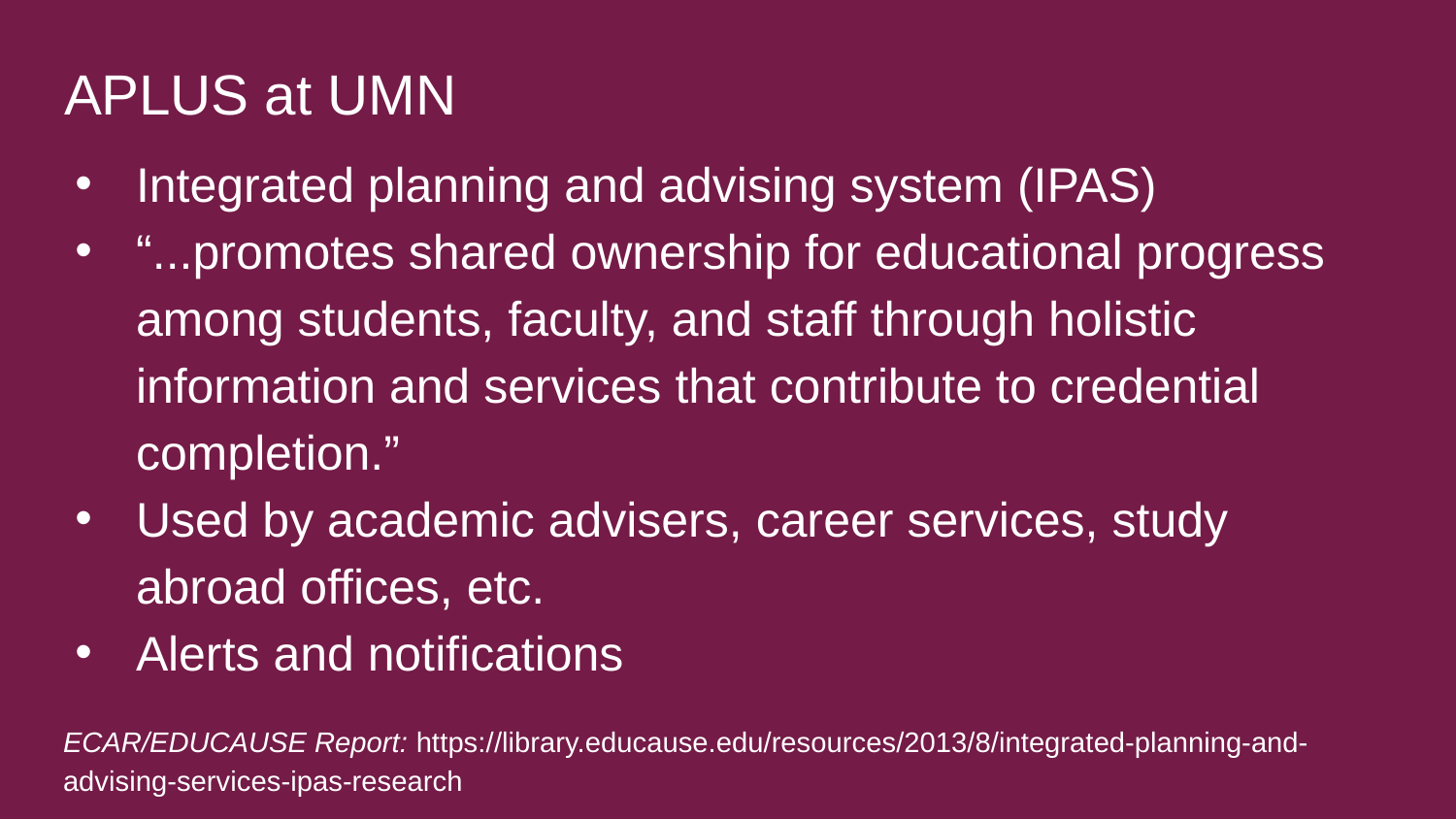

# APLUS at UMN
Integrated planning and advising system (IPAS)
“...promotes shared ownership for educational progress among students, faculty, and staff through holistic information and services that contribute to credential completion.”
Used by academic advisers, career services, study abroad offices, etc.
Alerts and notifications

ECAR/EDUCAUSE Report: https://library.educause.edu/resources/2013/8/integrated-planning-and-advising-services-ipas-research